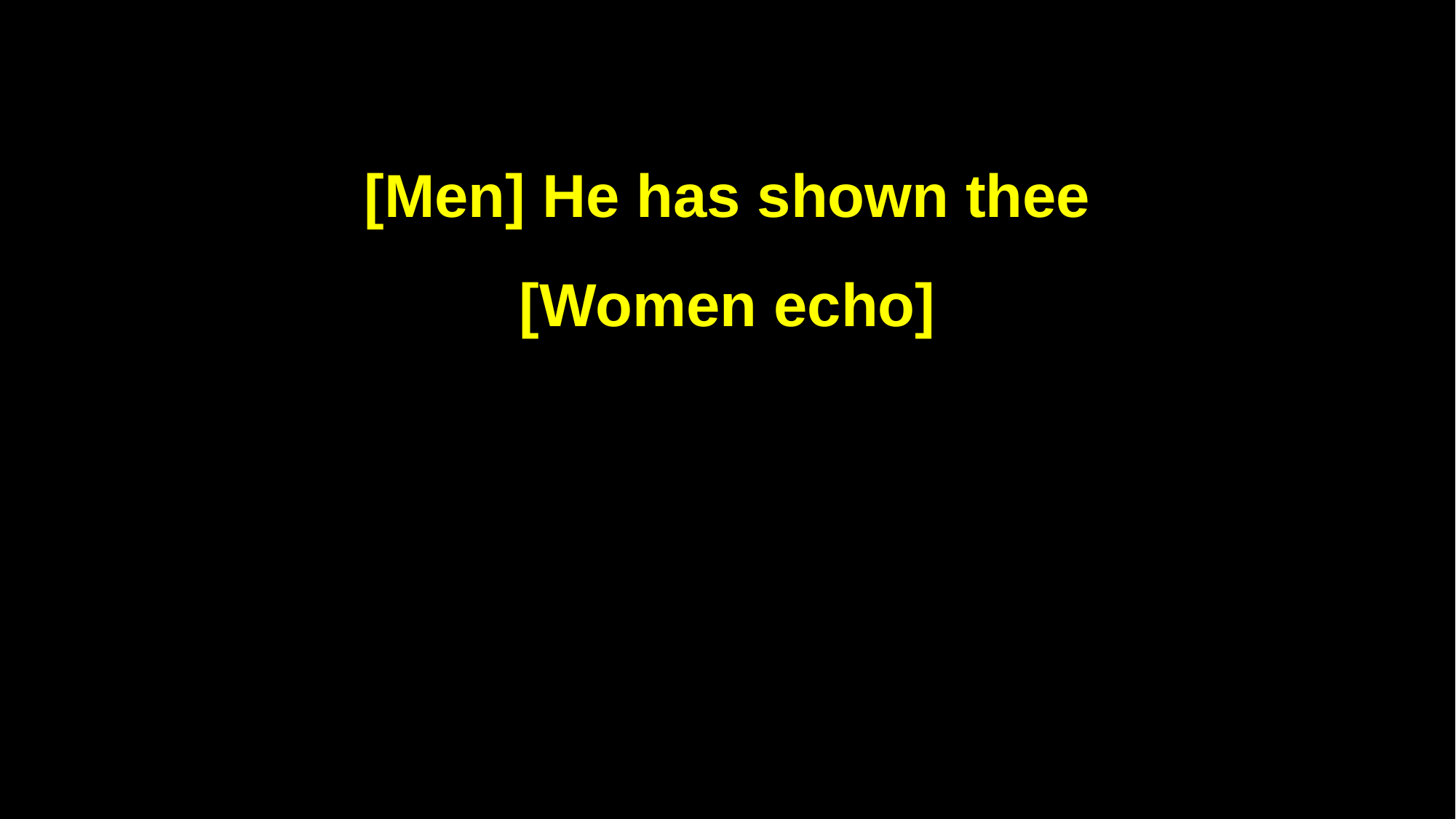

[Men] He has shown thee
[Women echo]